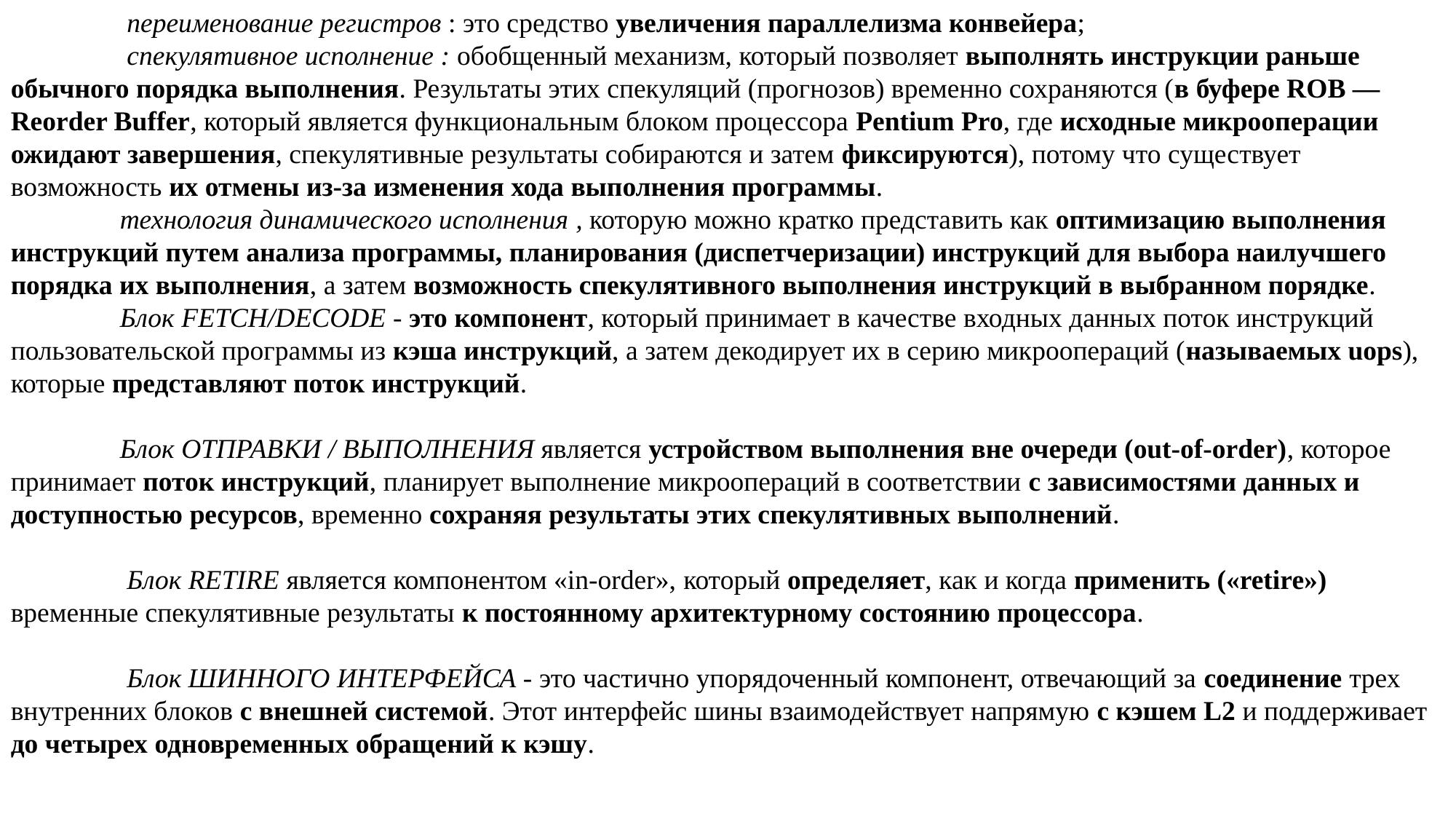

переименование регистров : это средство увеличения параллелизма конвейера;
	 спекулятивное исполнение : обобщенный механизм, который позволяет выполнять инструкции раньше обычного порядка выполнения. Результаты этих спекуляций (прогнозов) временно сохраняются (в буфере ROB — Reorder Buffer, который является функциональным блоком процессора Pentium Pro, где исходные микрооперации ожидают завершения, спекулятивные результаты собираются и затем фиксируются), потому что существует возможность их отмены из-за изменения хода выполнения программы.
	технология динамического исполнения , которую можно кратко представить как оптимизацию выполнения инструкций путем анализа программы, планирования (диспетчеризации) инструкций для выбора наилучшего порядка их выполнения, а затем возможность спекулятивного выполнения инструкций в выбранном порядке.
	Блок FETCH/DECODE - это компонент, который принимает в качестве входных данных поток инструкций пользовательской программы из кэша инструкций, а затем декодирует их в серию микроопераций (называемых uops), которые представляют поток инструкций.

	Блок ОТПРАВКИ / ВЫПОЛНЕНИЯ является устройством выполнения вне очереди (out-of-order), которое принимает поток инструкций, планирует выполнение микроопераций в соответствии с зависимостями данных и доступностью ресурсов, временно сохраняя результаты этих спекулятивных выполнений.
	 Блок RETIRE является компонентом «in-order», который определяет, как и когда применить («retire») временные спекулятивные результаты к постоянному архитектурному состоянию процессора.
	 Блок ШИННОГО ИНТЕРФЕЙСА - это частично упорядоченный компонент, отвечающий за соединение трех внутренних блоков с внешней системой. Этот интерфейс шины взаимодействует напрямую с кэшем L2 и поддерживает до четырех одновременных обращений к кэшу.